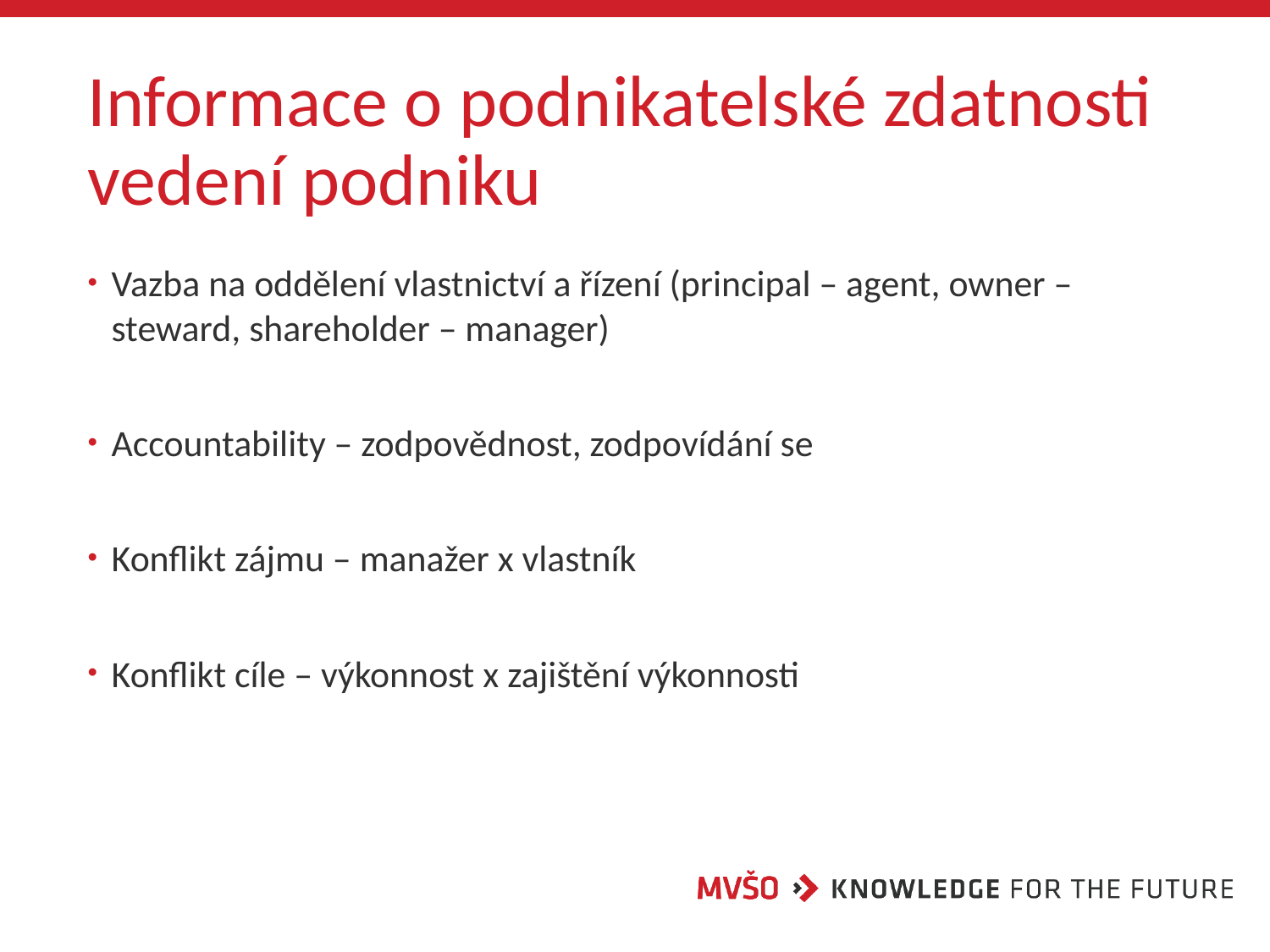

# Informace o podnikatelské zdatnosti vedení podniku
Vazba na oddělení vlastnictví a řízení (principal – agent, owner – steward, shareholder – manager)

Accountability – zodpovědnost, zodpovídání se

Konflikt zájmu – manažer x vlastník

Konflikt cíle – výkonnost x zajištění výkonnosti